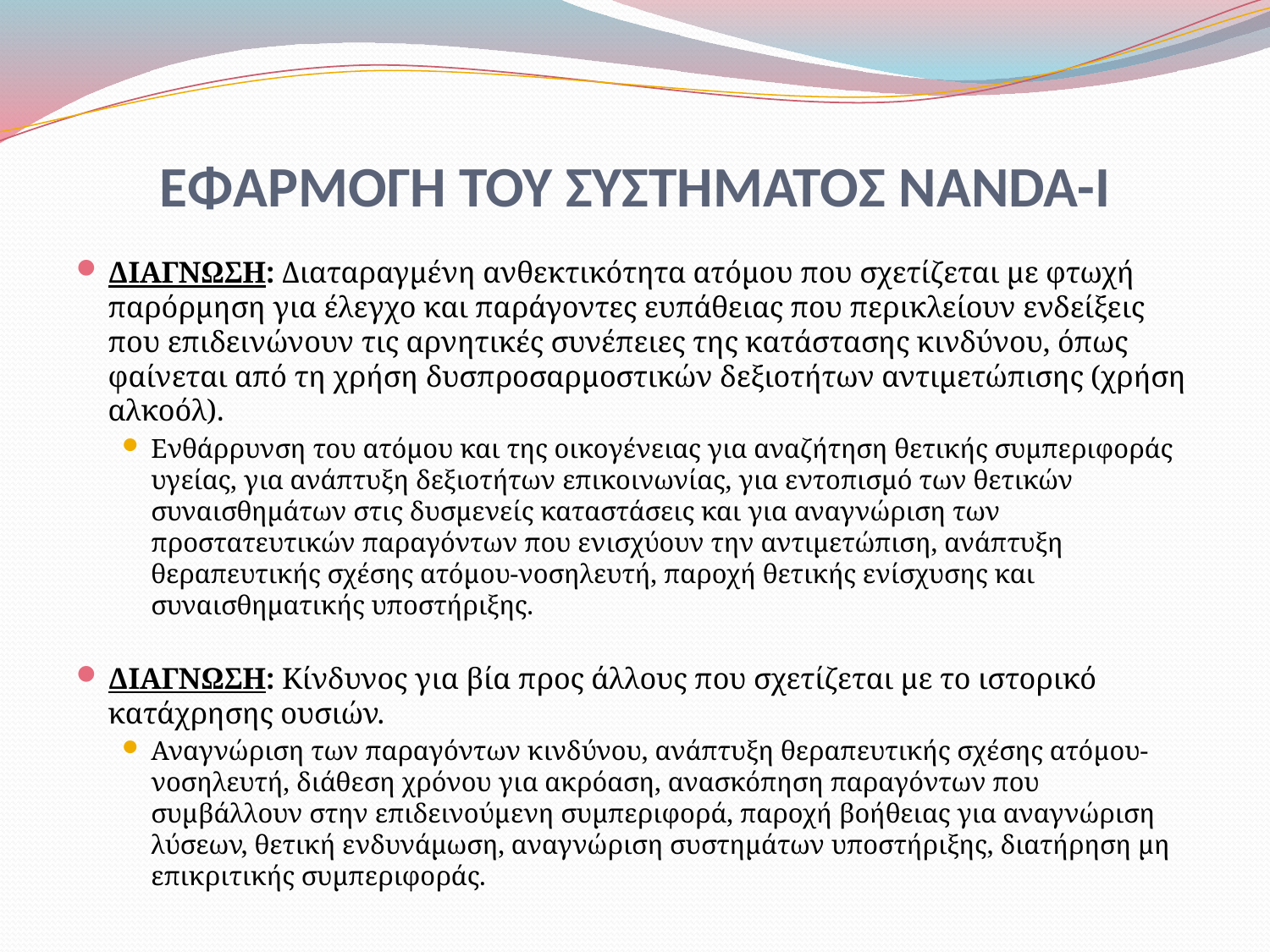

# ΕΦΑΡΜΟΓΗ ΤΟΥ ΣΥΣΤΗΜΑΤΟΣ NANDA-I
ΔΙΑΓΝΩΣΗ: Διαταραγμένη ανθεκτικότητα ατόμου που σχετίζεται με φτωχή παρόρμηση για έλεγχο και παράγοντες ευπάθειας που περικλείουν ενδείξεις που επιδεινώνουν τις αρνητικές συνέπειες της κατάστασης κινδύνου, όπως φαίνεται από τη χρήση δυσπροσαρμοστικών δεξιοτήτων αντιμετώπισης (χρήση αλκοόλ).
Ενθάρρυνση του ατόμου και της οικογένειας για αναζήτηση θετικής συμπεριφοράς υγείας, για ανάπτυξη δεξιοτήτων επικοινωνίας, για εντοπισμό των θετικών συναισθημάτων στις δυσμενείς καταστάσεις και για αναγνώριση των προστατευτικών παραγόντων που ενισχύουν την αντιμετώπιση, ανάπτυξη θεραπευτικής σχέσης ατόμου-νοσηλευτή, παροχή θετικής ενίσχυσης και συναισθηματικής υποστήριξης.

ΔΙΑΓΝΩΣΗ: Κίνδυνος για βία προς άλλους που σχετίζεται με το ιστορικό κατάχρησης ουσιών.
Αναγνώριση των παραγόντων κινδύνου, ανάπτυξη θεραπευτικής σχέσης ατόμου-νοσηλευτή, διάθεση χρόνου για ακρόαση, ανασκόπηση παραγόντων που συμβάλλουν στην επιδεινούμενη συμπεριφορά, παροχή βοήθειας για αναγνώριση λύσεων, θετική ενδυνάμωση, αναγνώριση συστημάτων υποστήριξης, διατήρηση μη επικριτικής συμπεριφοράς.